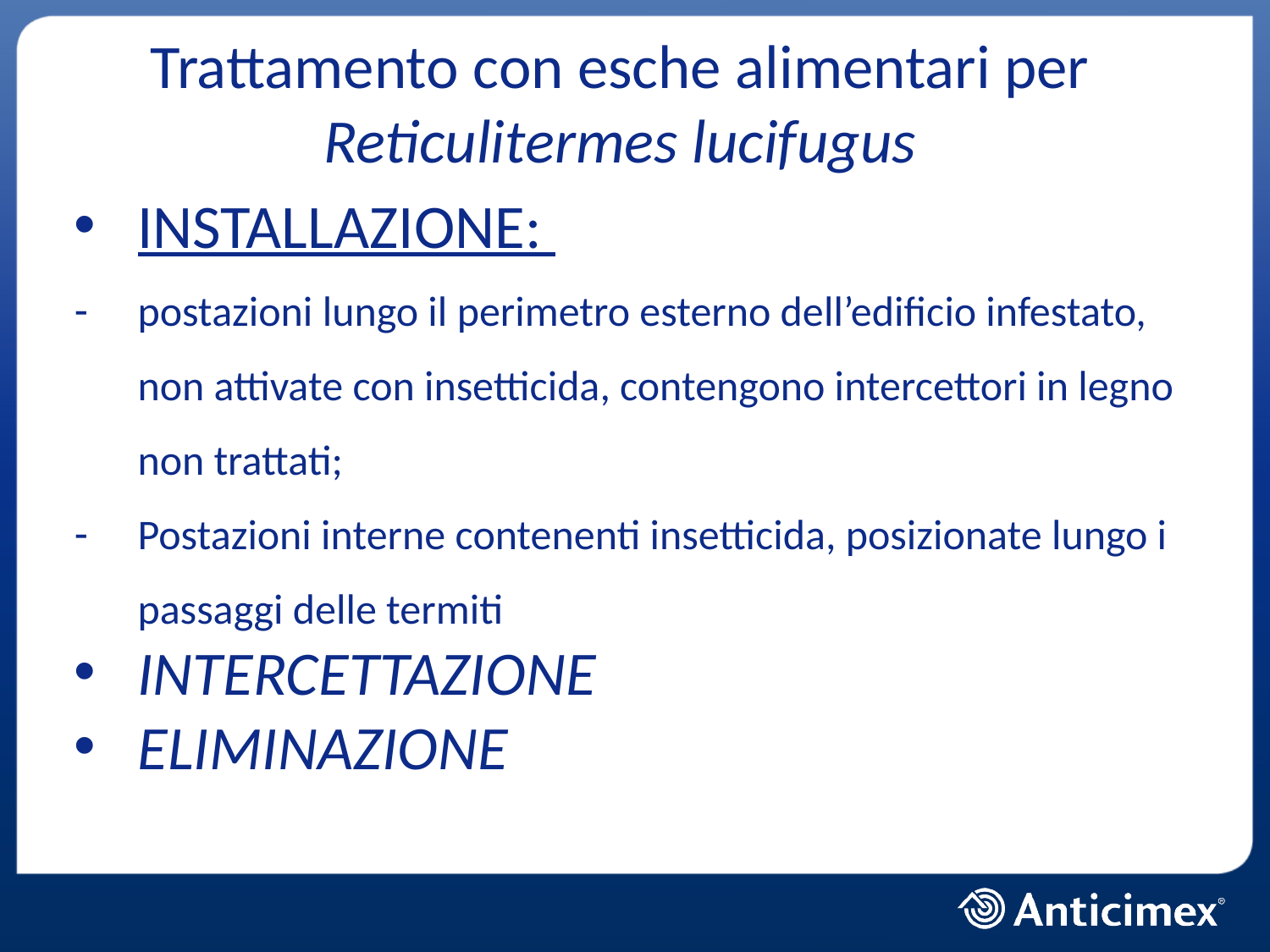

# Trattamento con esche alimentari per Reticulitermes lucifugus
INSTALLAZIONE:
postazioni lungo il perimetro esterno dell’edificio infestato, non attivate con insetticida, contengono intercettori in legno non trattati;
Postazioni interne contenenti insetticida, posizionate lungo i passaggi delle termiti
INTERCETTAZIONE
ELIMINAZIONE